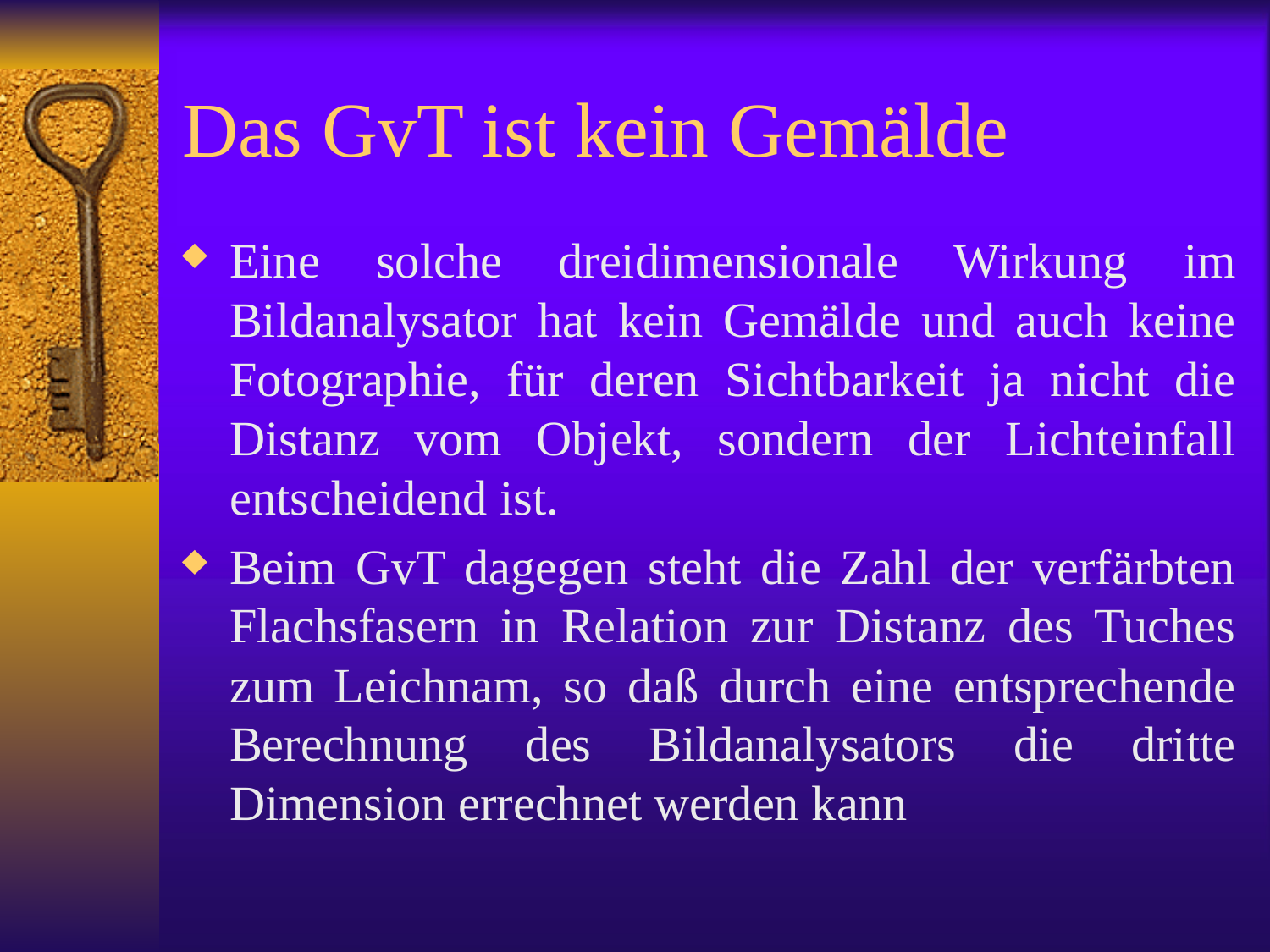

# Das GvT ist kein Gemälde
Eine solche dreidimensionale Wirkung im Bildanalysator hat kein Gemälde und auch keine Fotographie, für deren Sichtbarkeit ja nicht die Distanz vom Objekt, sondern der Lichteinfall entscheidend ist.
Beim GvT dagegen steht die Zahl der verfärbten Flachsfasern in Relation zur Distanz des Tuches zum Leichnam, so daß durch eine entsprechende Berechnung des Bildanalysators die dritte Dimension errechnet werden kann